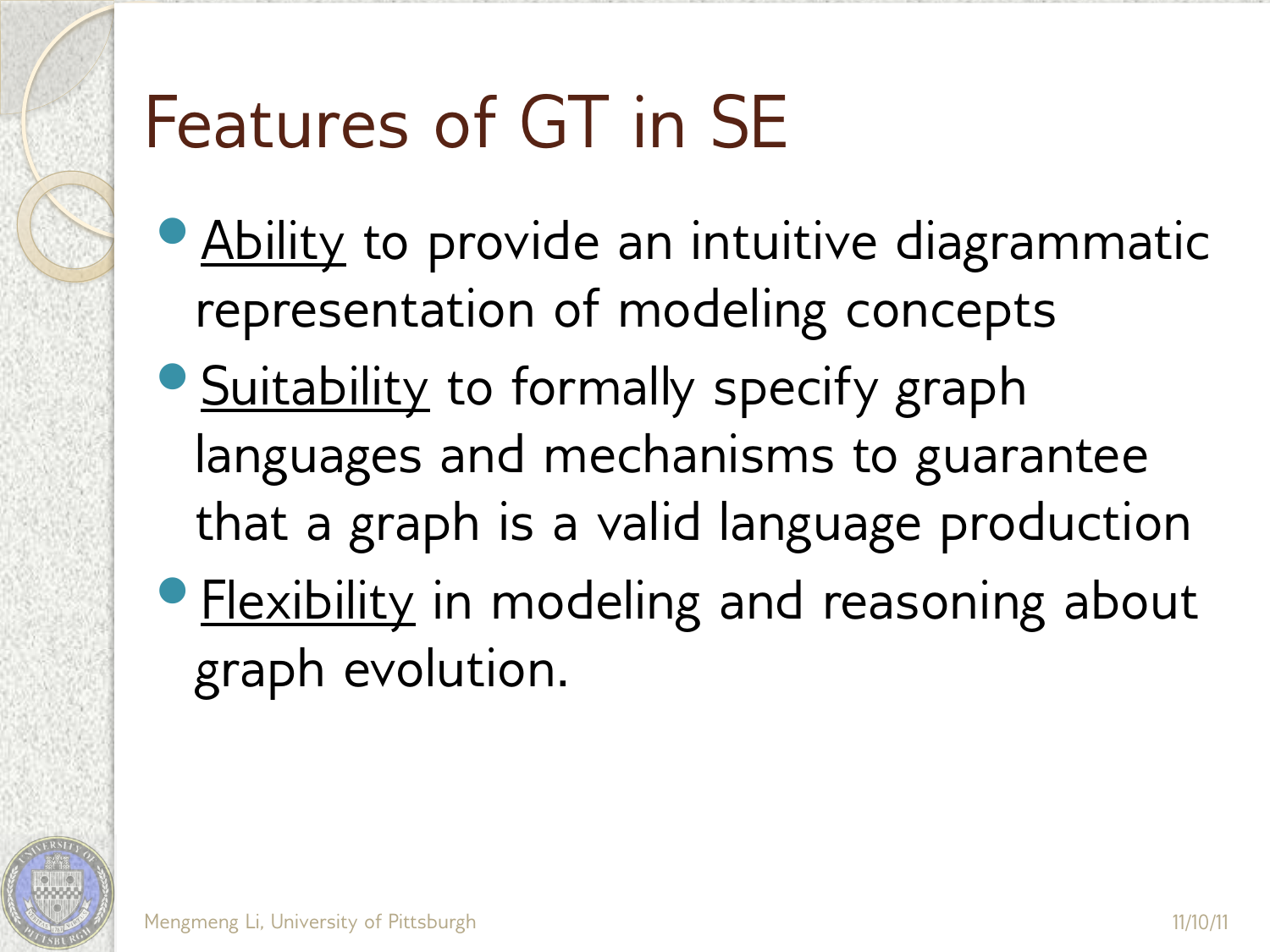

# Features of GT in SE
Ability to provide an intuitive diagrammatic representation of modeling concepts
Suitability to formally specify graph languages and mechanisms to guarantee that a graph is a valid language production
Flexibility in modeling and reasoning about graph evolution.
Mengmeng Li, University of Pittsburgh
11/10/11